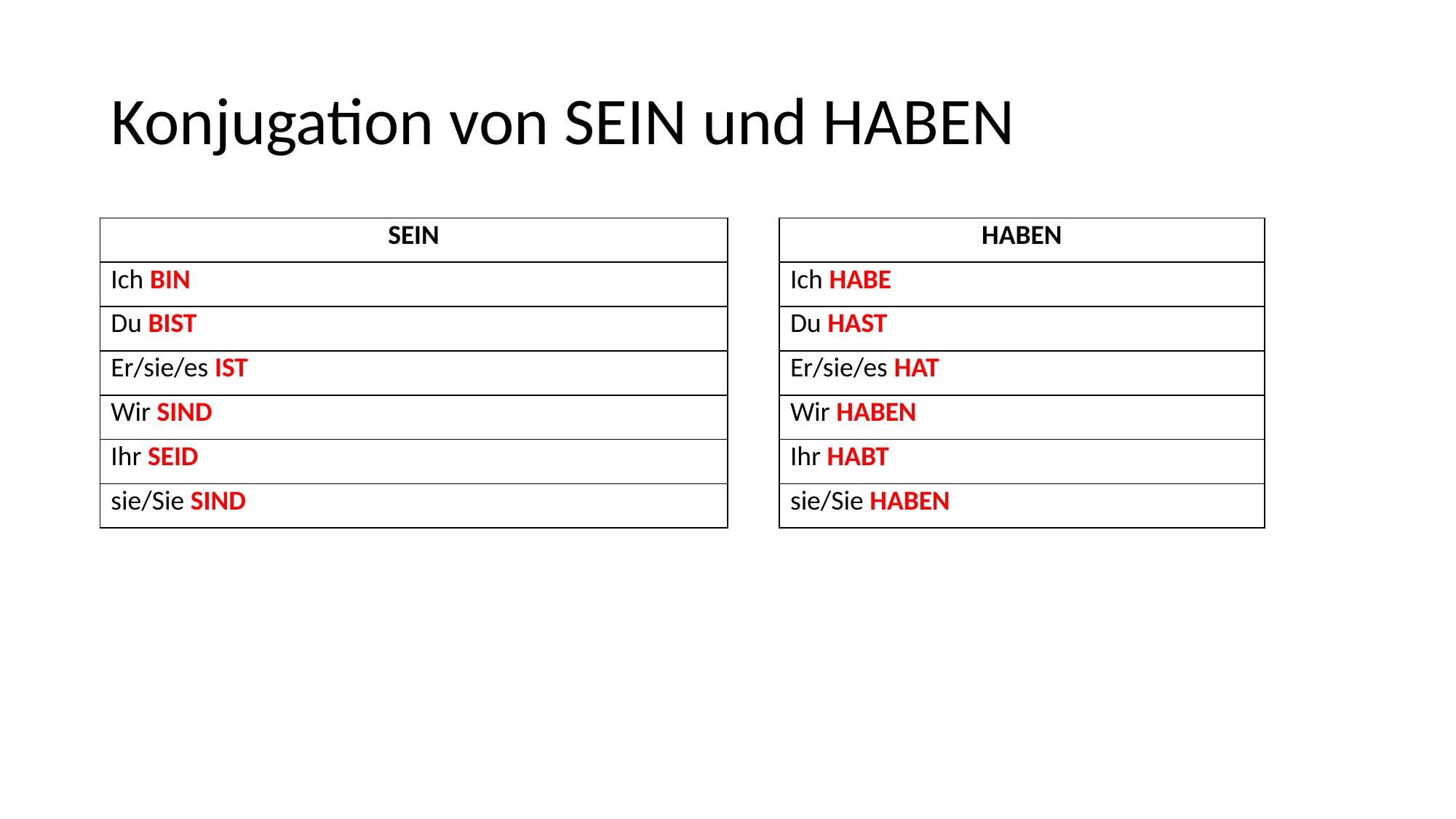

# Konjugation von SEIN und HABEN
| SEIN |
| --- |
| Ich BIN |
| Du BIST |
| Er/sie/es IST |
| Wir SIND |
| Ihr SEID |
| sie/Sie SIND |
| HABEN |
| --- |
| Ich HABE |
| Du HAST |
| Er/sie/es HAT |
| Wir HABEN |
| Ihr HABT |
| sie/Sie HABEN |